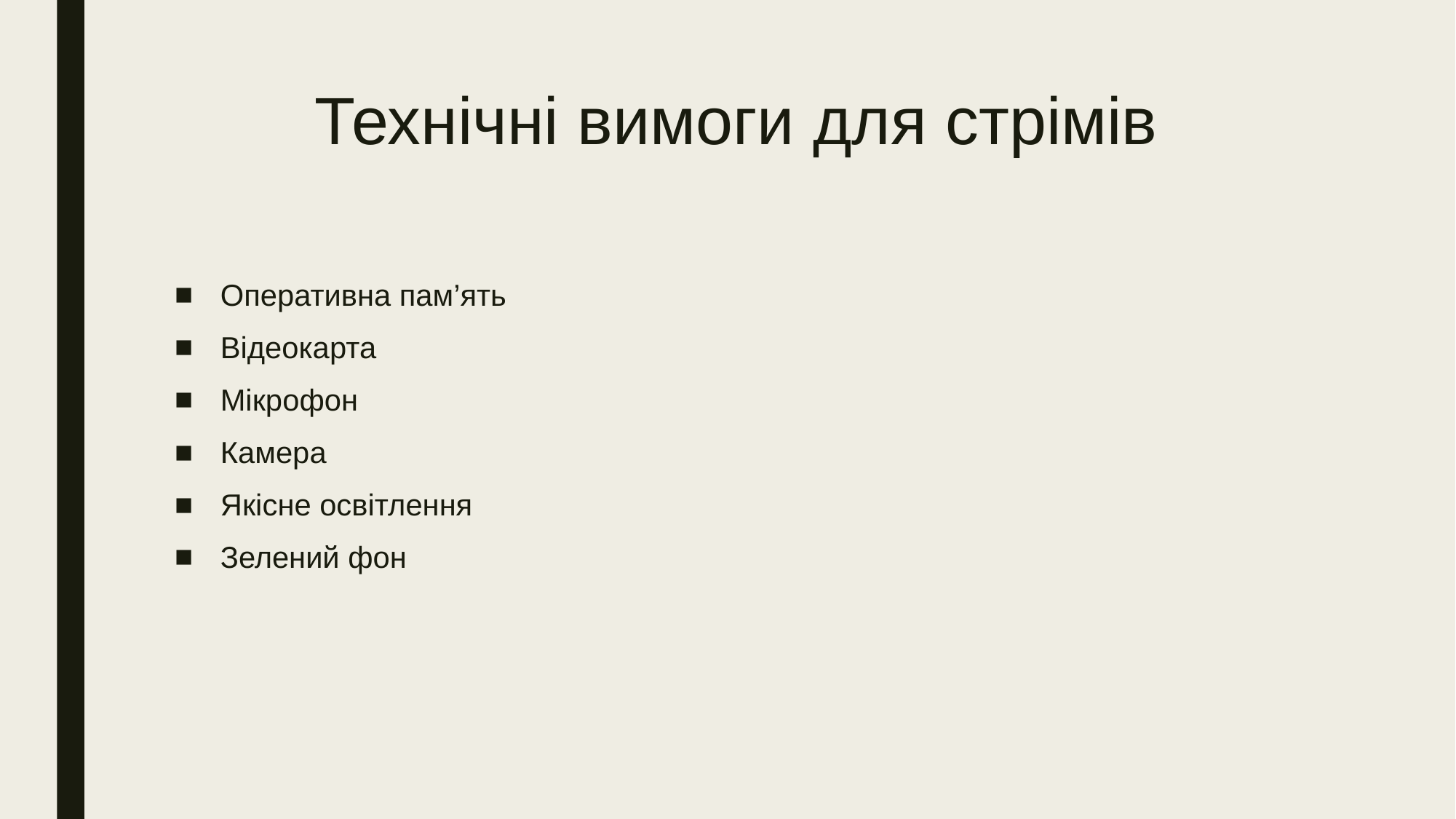

# Технічні вимоги для стрімів
Оперативна пам’ять
Відеокарта
Мікрофон
Камера
Якісне освітлення
Зелений фон